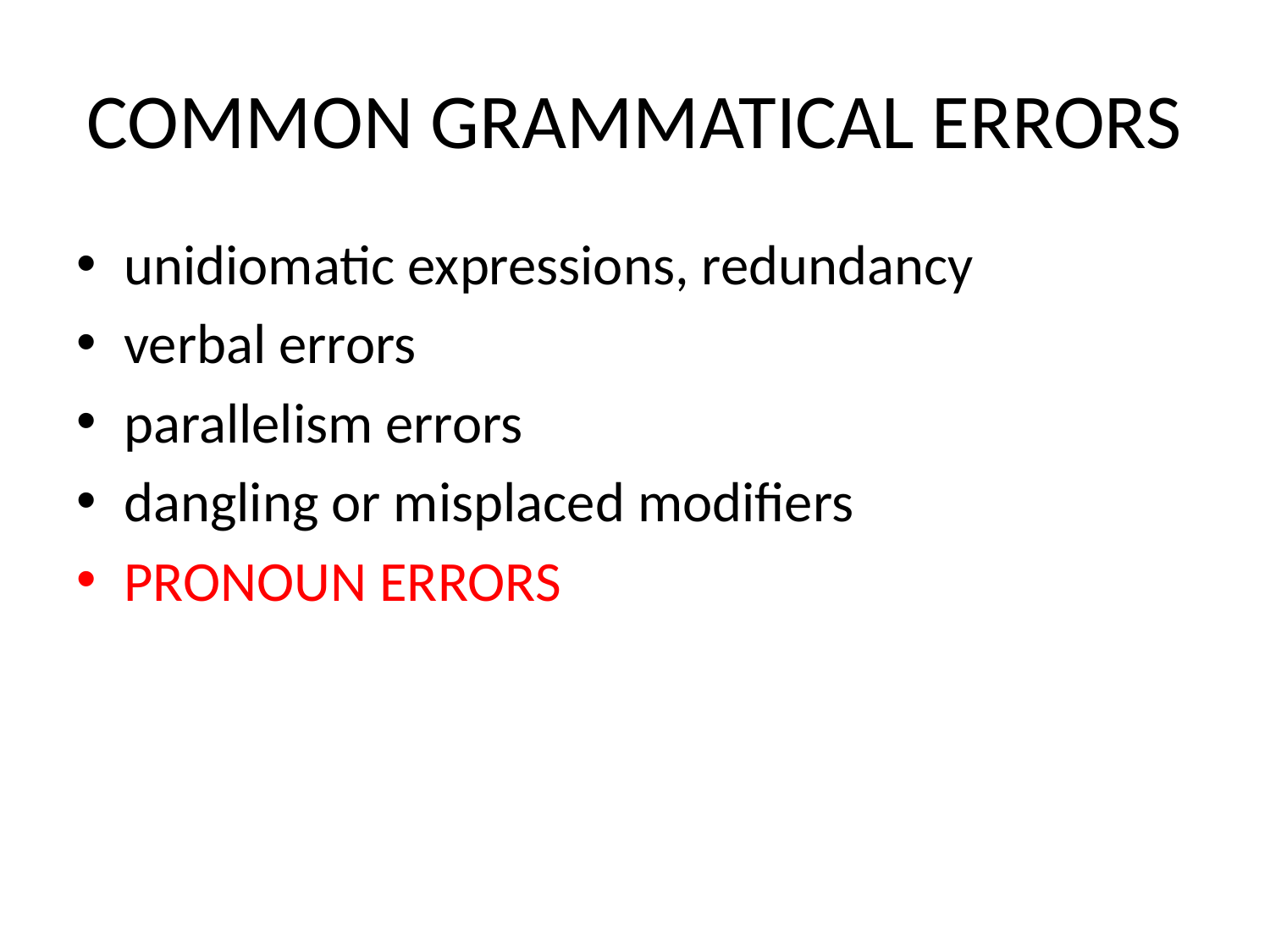

# COMMON GRAMMATICAL ERRORS
unidiomatic expressions, redundancy
verbal errors
parallelism errors
dangling or misplaced modifiers
PRONOUN ERRORS